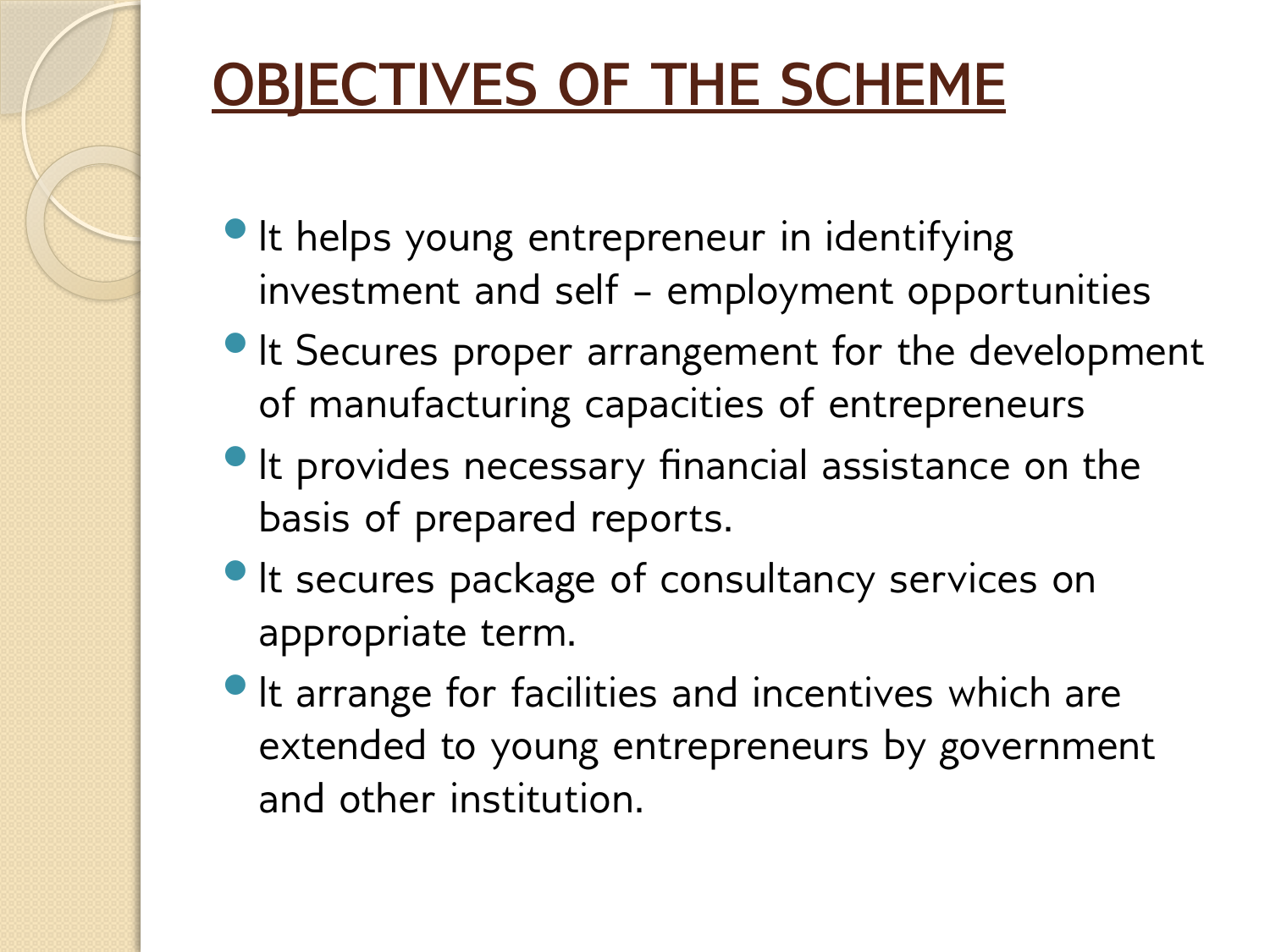

# OBJECTIVES OF THE SCHEME
It helps young entrepreneur in identifying investment and self – employment opportunities
It Secures proper arrangement for the development of manufacturing capacities of entrepreneurs
It provides necessary financial assistance on the basis of prepared reports.
It secures package of consultancy services on appropriate term.
It arrange for facilities and incentives which are extended to young entrepreneurs by government and other institution.